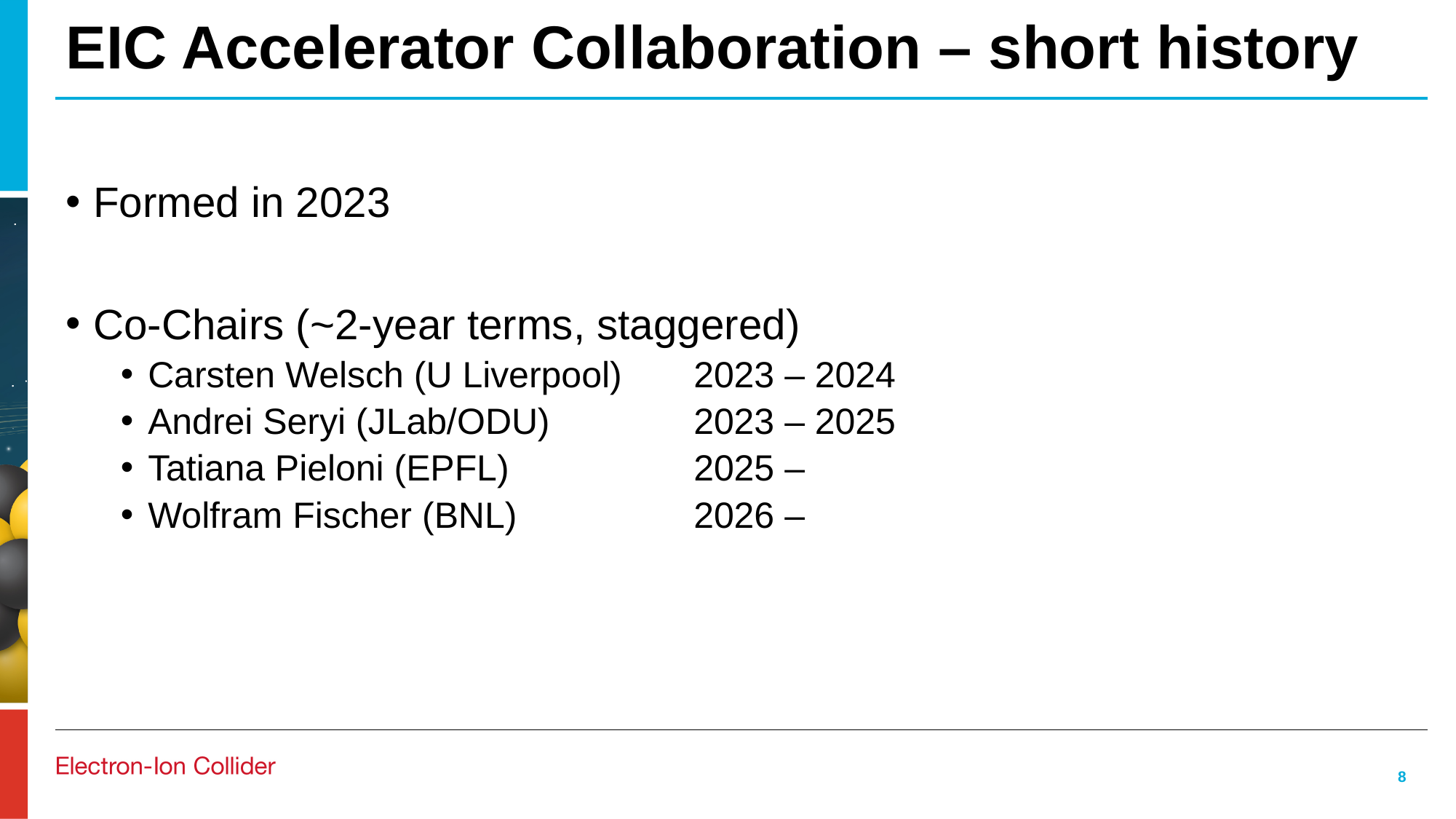

# EIC Accelerator Collaboration – short history

Formed in 2023

Co-Chairs (~2-year terms, staggered)
Carsten Welsch (U Liverpool)	2023 – 2024
Andrei Seryi (JLab/ODU)		2023 – 2025
Tatiana Pieloni (EPFL)		2025 –
Wolfram Fischer (BNL)		2026 –

8